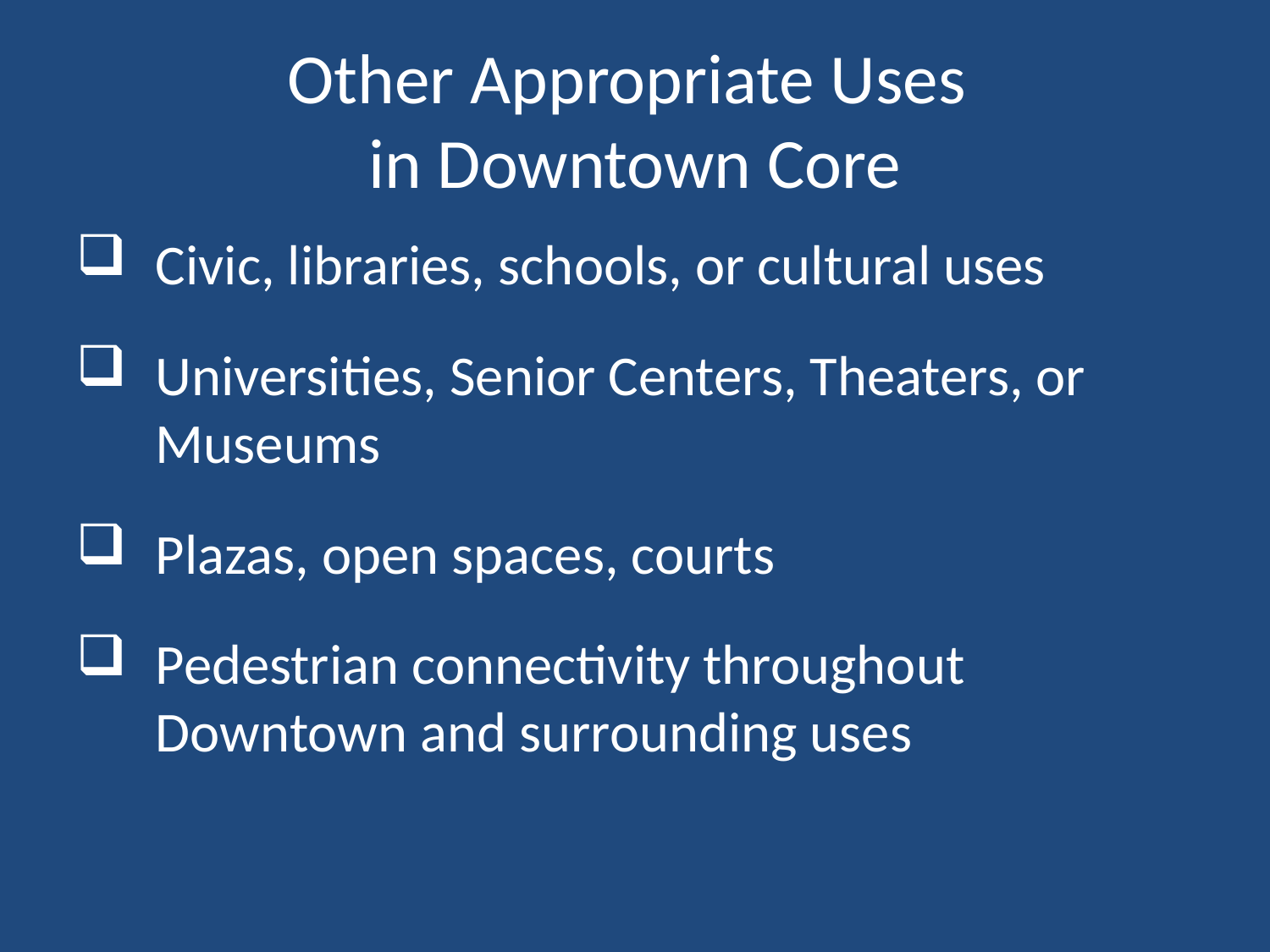

# Other Appropriate Uses in Downtown Core
Civic, libraries, schools, or cultural uses
Universities, Senior Centers, Theaters, or Museums
Plazas, open spaces, courts
Pedestrian connectivity throughout Downtown and surrounding uses